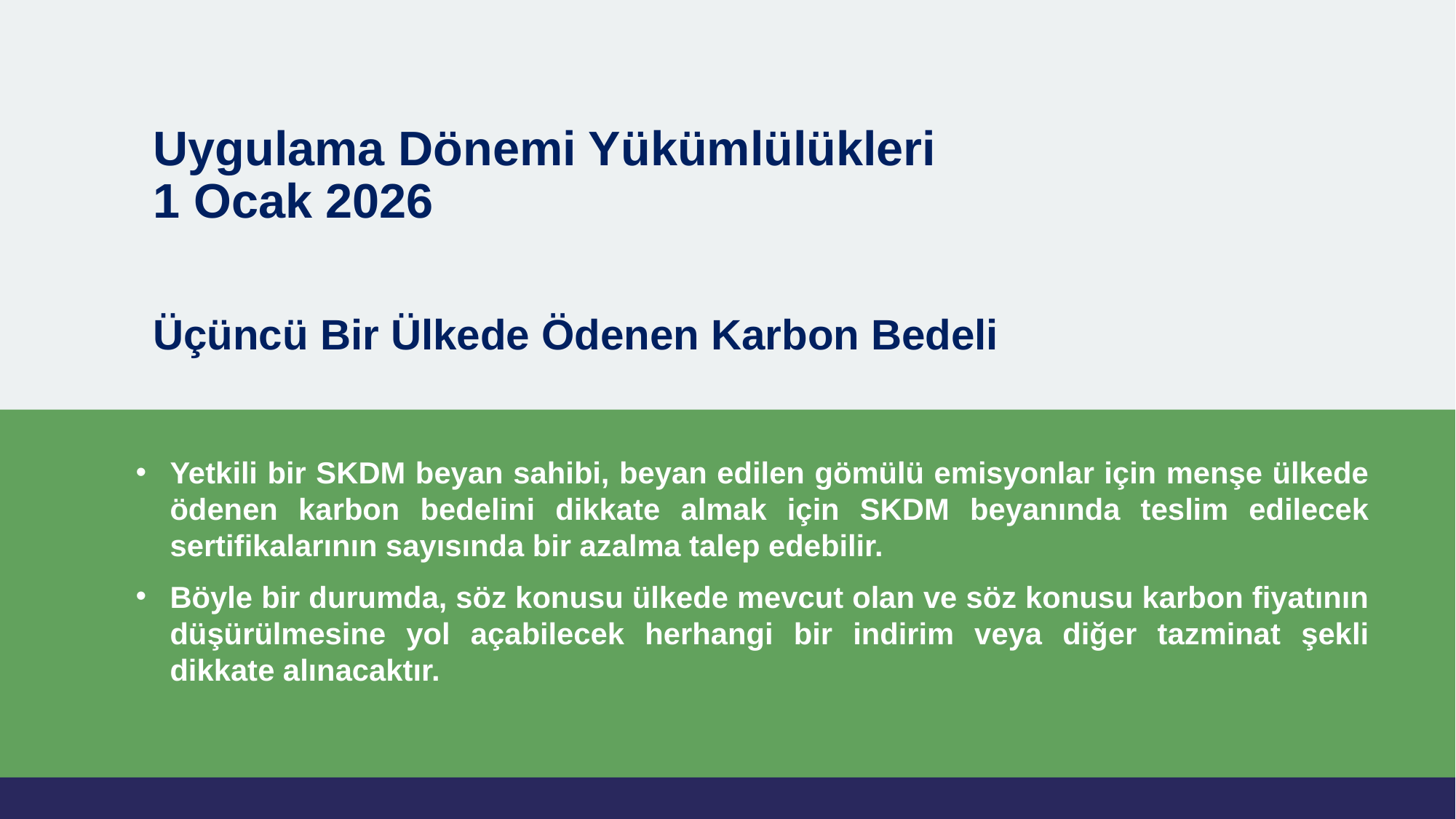

# Uygulama Dönemi Yükümlülükleri 1 Ocak 2026
Üçüncü Bir Ülkede Ödenen Karbon Bedeli
Yetkili bir SKDM beyan sahibi, beyan edilen gömülü emisyonlar için menşe ülkede ödenen karbon bedelini dikkate almak için SKDM beyanında teslim edilecek sertifikalarının sayısında bir azalma talep edebilir.
Böyle bir durumda, söz konusu ülkede mevcut olan ve söz konusu karbon fiyatının düşürülmesine yol açabilecek herhangi bir indirim veya diğer tazminat şekli dikkate alınacaktır.